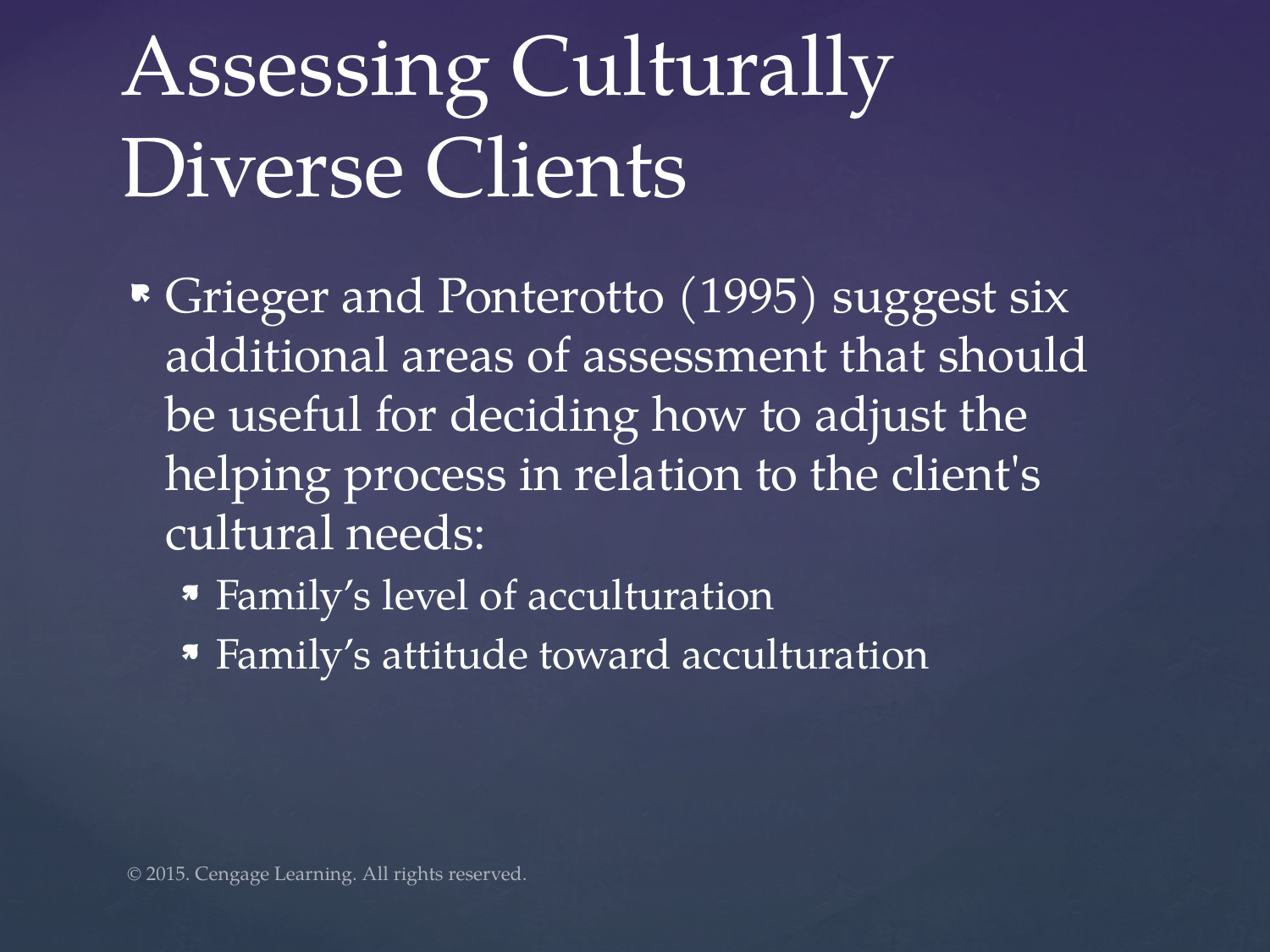

# Assessing Culturally Diverse Clients
Grieger and Ponterotto (1995) suggest six additional areas of assessment that should be useful for deciding how to adjust the helping process in relation to the client's cultural needs:
Family’s level of acculturation
Family’s attitude toward acculturation
© 2015. Cengage Learning. All rights reserved.